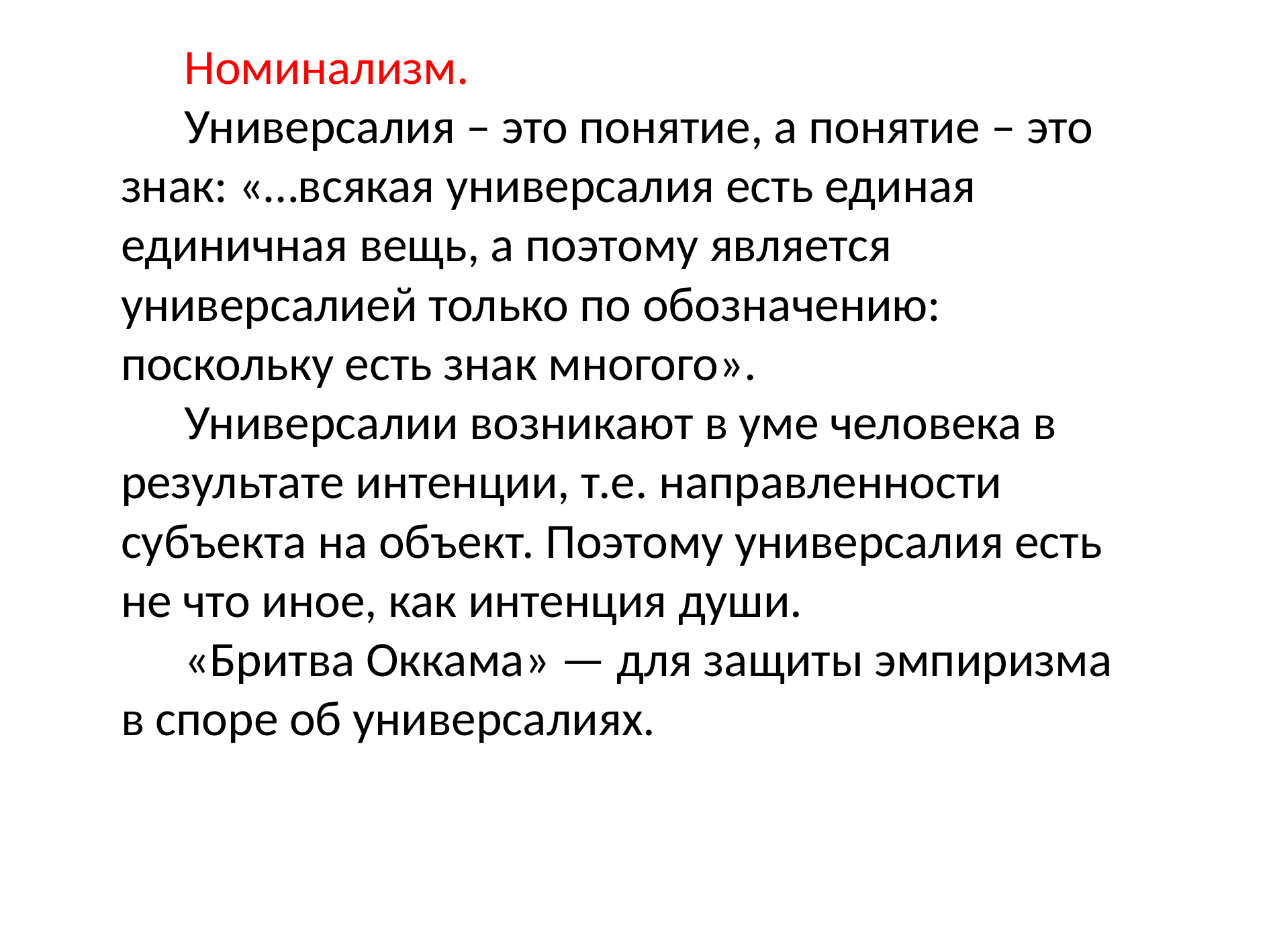

Номинализм.
Универсалия – это понятие, а понятие – это знак: «…всякая универсалия есть единая единичная вещь, а поэтому является универсалией только по обозначению: поскольку есть знак многого».
Универсалии возникают в уме человека в результате интенции, т.е. направленности субъекта на объект. Поэтому универсалия есть не что иное, как интенция души.
«Бритва Оккама» — для защиты эмпиризма в споре об универсалиях.